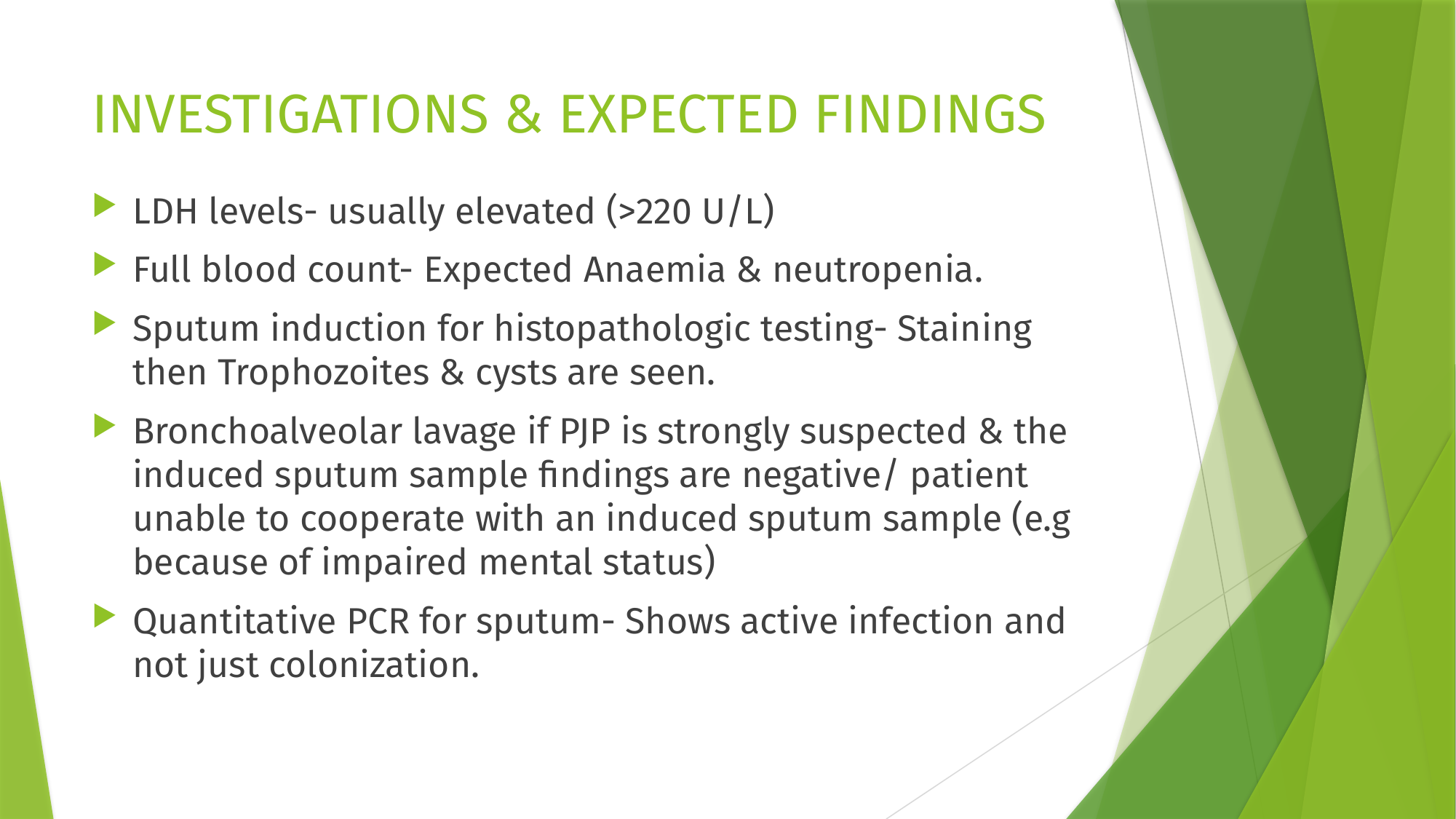

# INVESTIGATIONS & EXPECTED FINDINGS
LDH levels- usually elevated (>220 U/L)
Full blood count- Expected Anaemia & neutropenia.
Sputum induction for histopathologic testing- Staining then Trophozoites & cysts are seen.
Bronchoalveolar lavage if PJP is strongly suspected & the induced sputum sample findings are negative/ patient unable to cooperate with an induced sputum sample (e.g because of impaired mental status)
Quantitative PCR for sputum- Shows active infection and not just colonization.